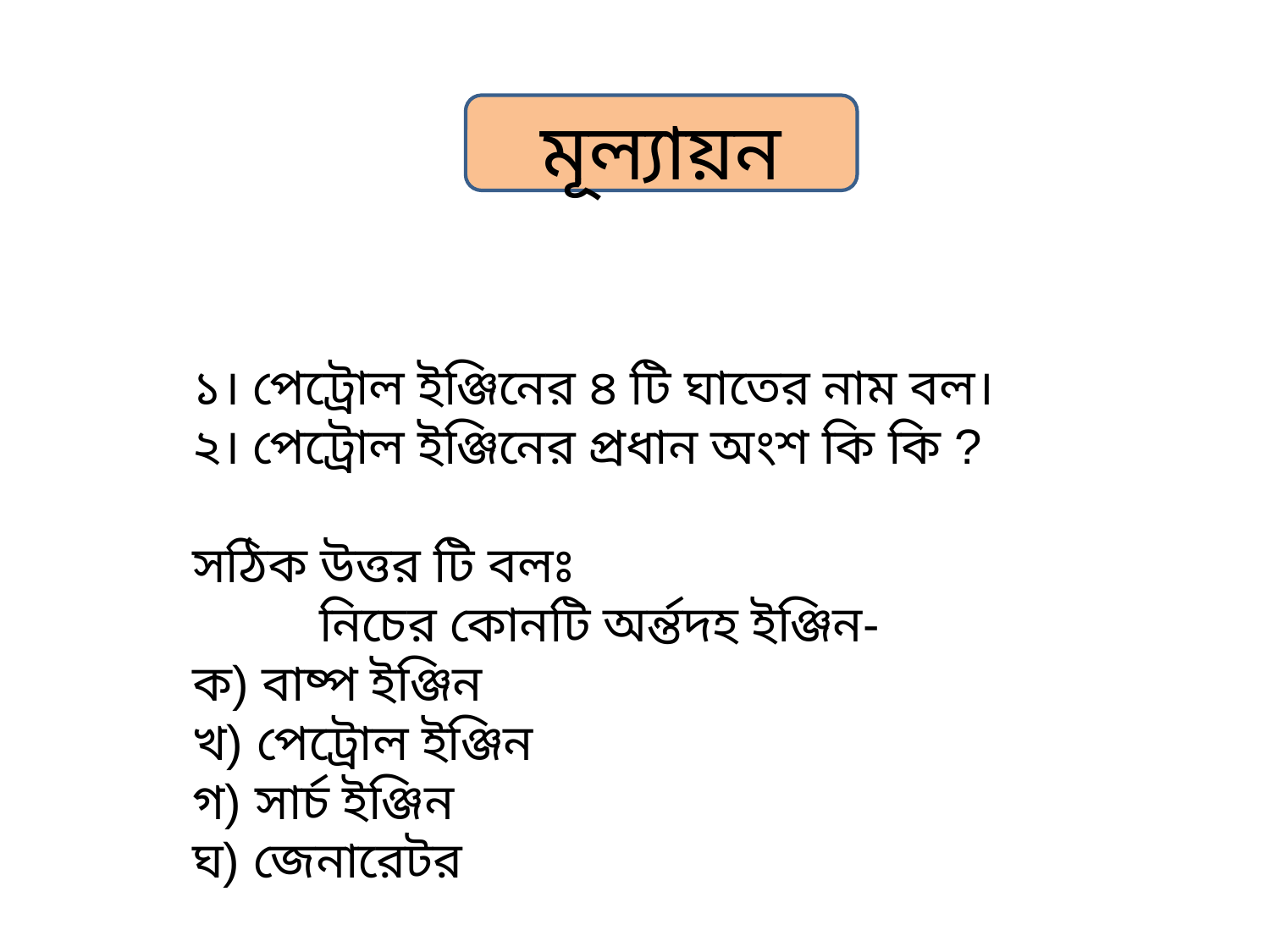

মূল্যায়ন

১। পেট্রোল ইঞ্জিনের ৪ টি ঘাতের নাম বল।
২। পেট্রোল ইঞ্জিনের প্রধান অংশ কি কি ?

সঠিক উত্তর টি বলঃ
	নিচের কোনটি অর্ন্তদহ ইঞ্জিন-
ক) বাষ্প ইঞ্জিন
খ) পেট্রোল ইঞ্জিন
গ) সার্চ ইঞ্জিন
ঘ) জেনারেটর